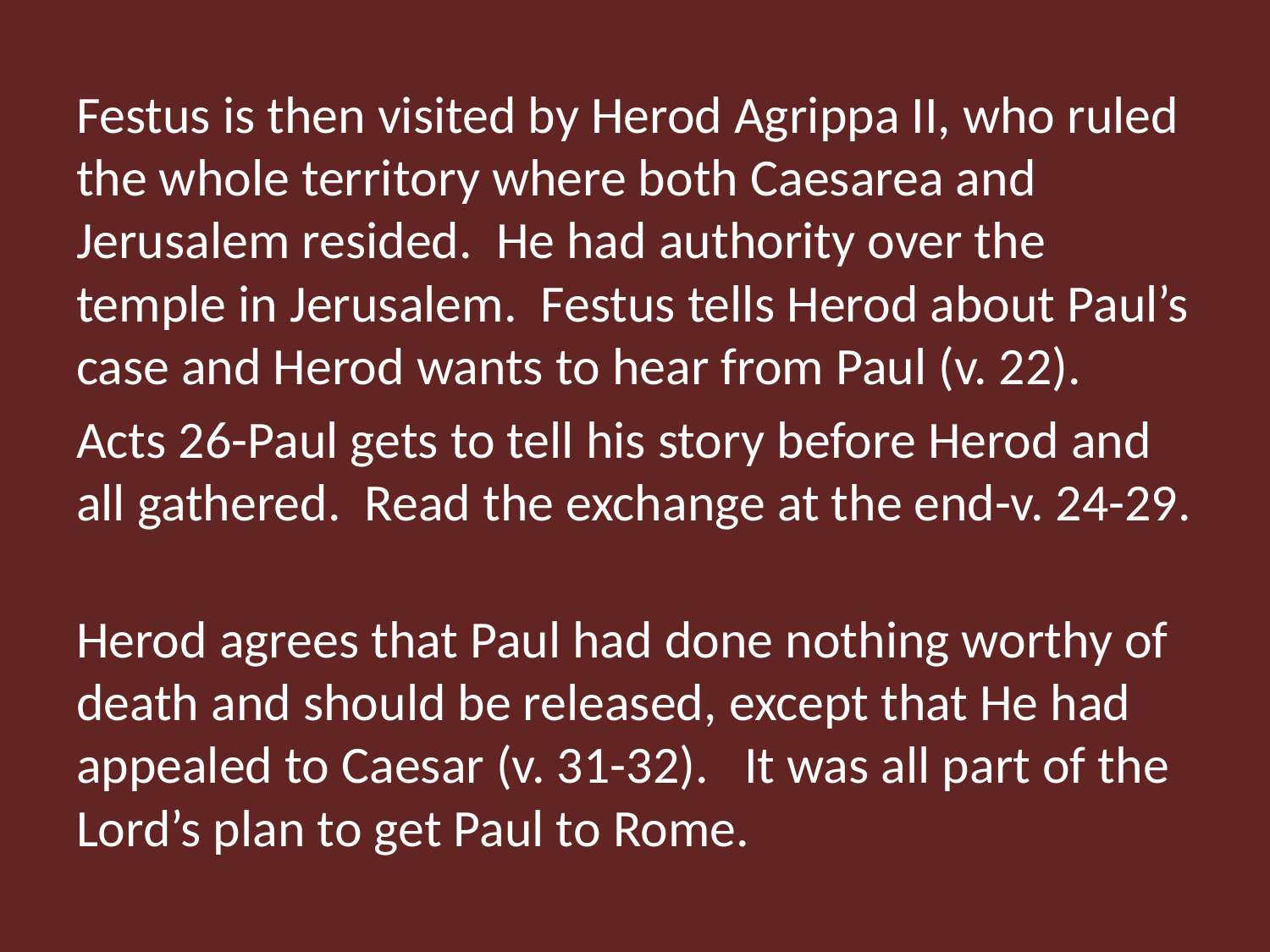

Festus is then visited by Herod Agrippa II, who ruled the whole territory where both Caesarea and Jerusalem resided.  He had authority over the temple in Jerusalem.  Festus tells Herod about Paul’s case and Herod wants to hear from Paul (v. 22).
Acts 26-Paul gets to tell his story before Herod and all gathered.  Read the exchange at the end-v. 24-29.
Herod agrees that Paul had done nothing worthy of death and should be released, except that He had appealed to Caesar (v. 31-32).   It was all part of the Lord’s plan to get Paul to Rome.